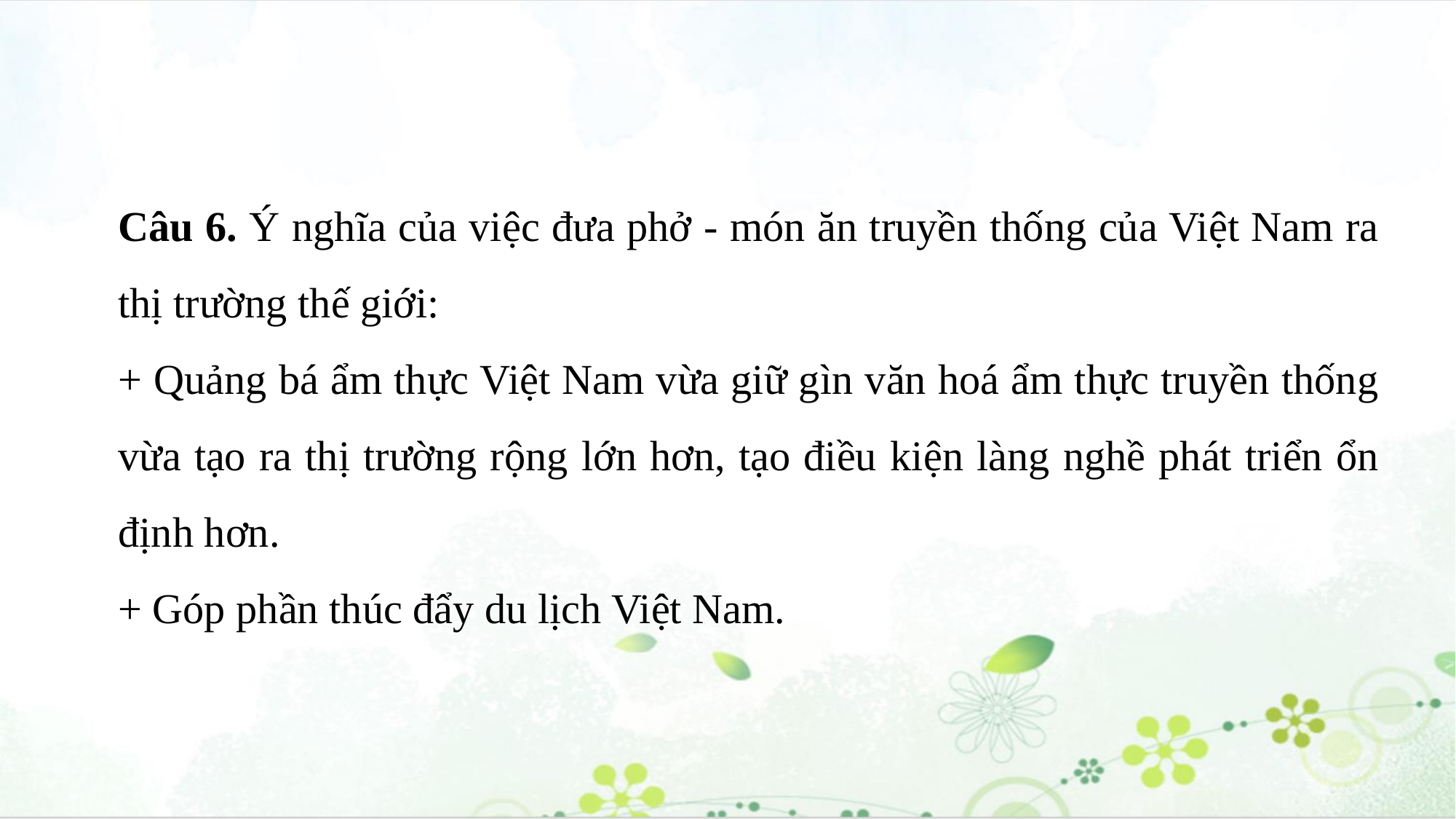

Câu 6. Ý nghĩa của việc đưa phở - món ăn truyền thống của Việt Nam ra thị trường thế giới:
+ Quảng bá ẩm thực Việt Nam vừa giữ gìn văn hoá ẩm thực truyền thống vừa tạo ra thị trường rộng lớn hơn, tạo điều kiện làng nghề phát triển ổn định hơn.
+ Góp phần thúc đẩy du lịch Việt Nam.